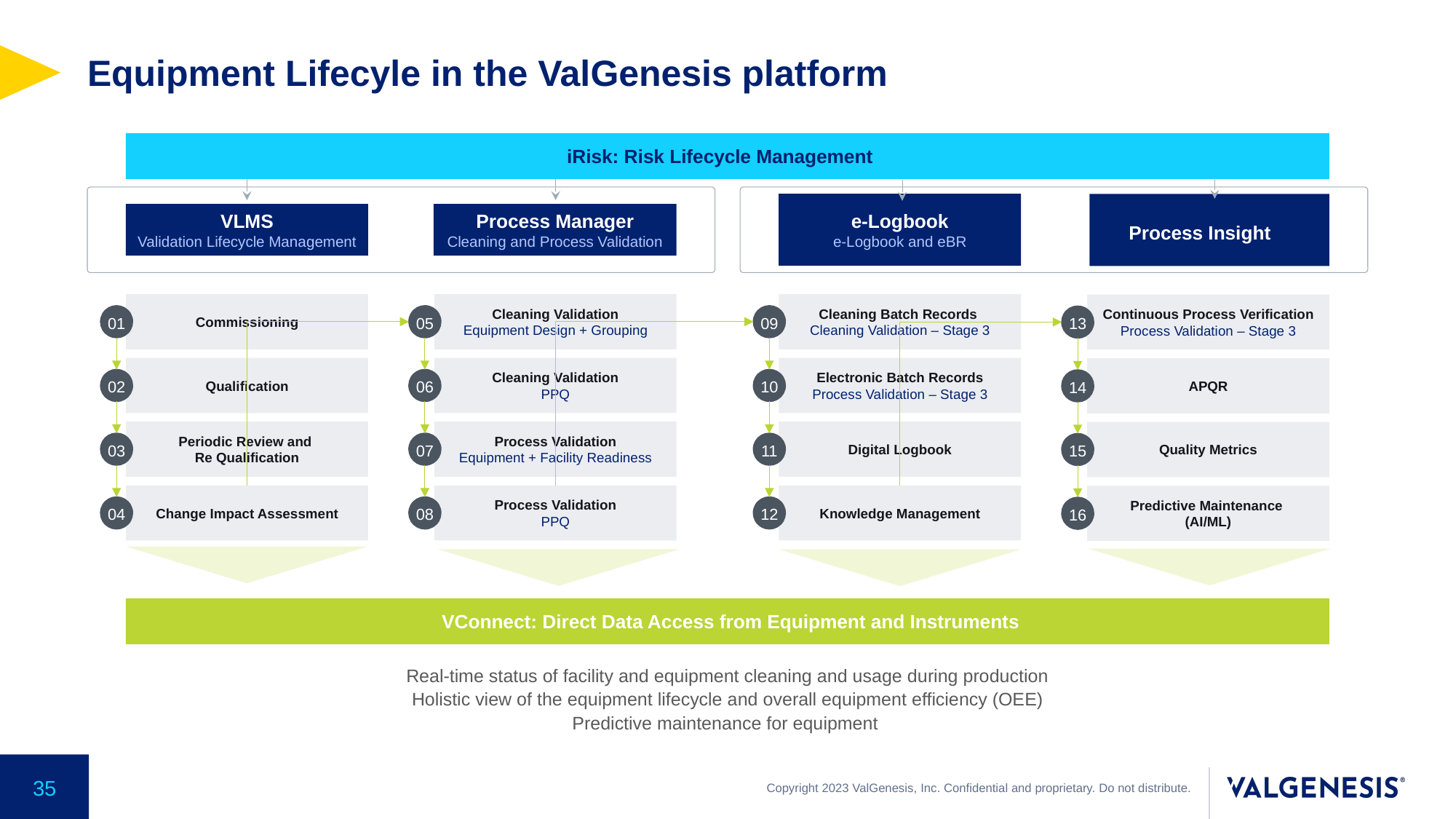

# Equipment Lifecyle in the ValGenesis platform
iRisk: Risk Lifecycle Management

e-Logbook
e-Logbook and eBR
Process Insight
VLMS
Validation Lifecycle Management
Process Manager
Cleaning and Process Validation
Commissioning
01
Qualification
02
Periodic Review and
Re Qualification
03
Change Impact Assessment
04
Cleaning Validation
Equipment Design + Grouping
05
Cleaning Validation
PPQ
06
Process Validation
Equipment + Facility Readiness
07
Process Validation
PPQ
08
Cleaning Batch Records
Cleaning Validation – Stage 3
09
Electronic Batch Records
Process Validation – Stage 3
10
Digital Logbook
11
Knowledge Management
12
Continuous Process Verification
Process Validation – Stage 3
13
APQR
14
Quality Metrics
15
Predictive Maintenance
(AI/ML)
16

 VConnect: Direct Data Access from Equipment and Instruments
Real-time status of facility and equipment cleaning and usage during production
Holistic view of the equipment lifecycle and overall equipment efficiency (OEE)
Predictive maintenance for equipment
35